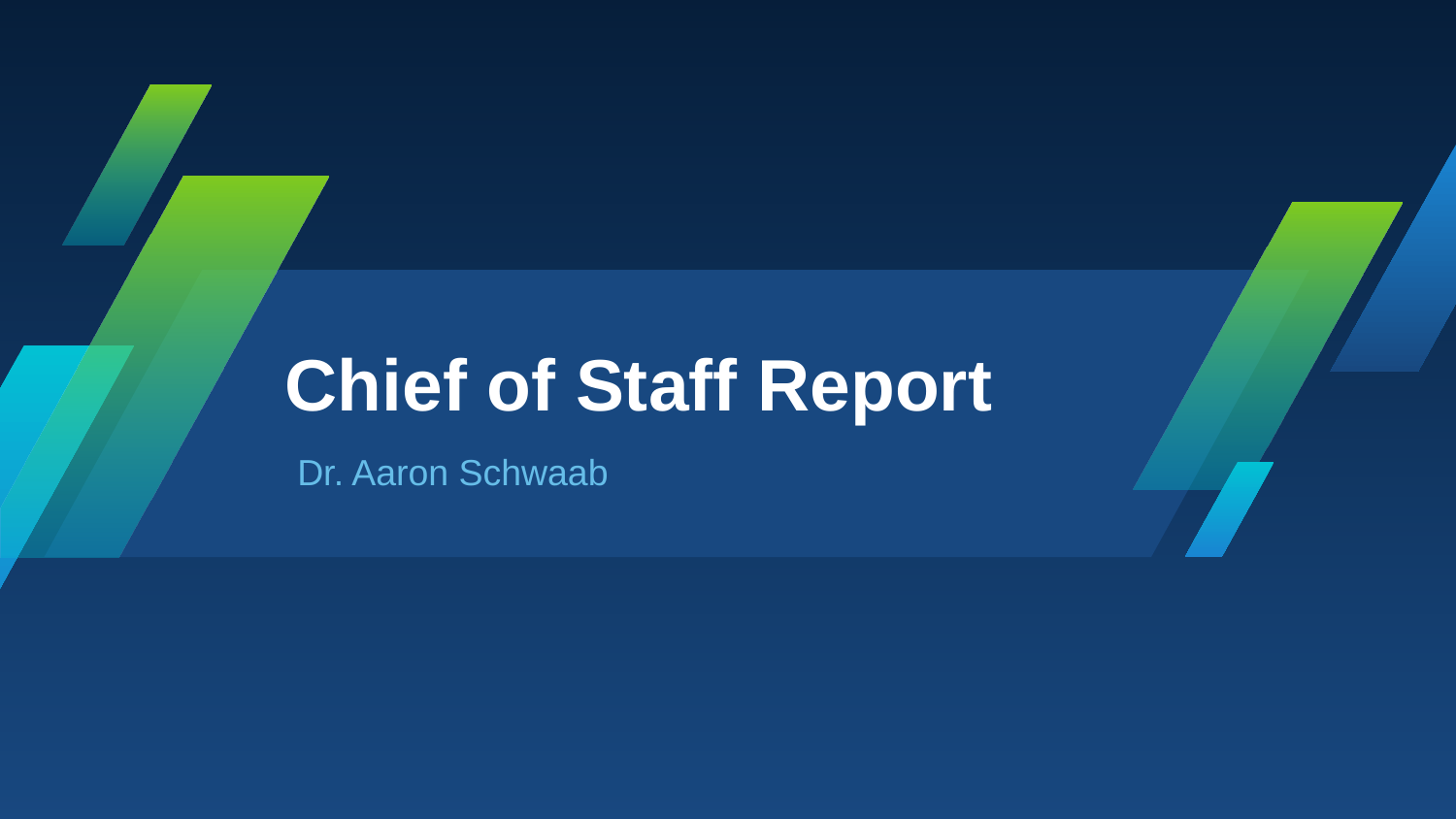

# Chief of Staff Report
Dr. Aaron Schwaab